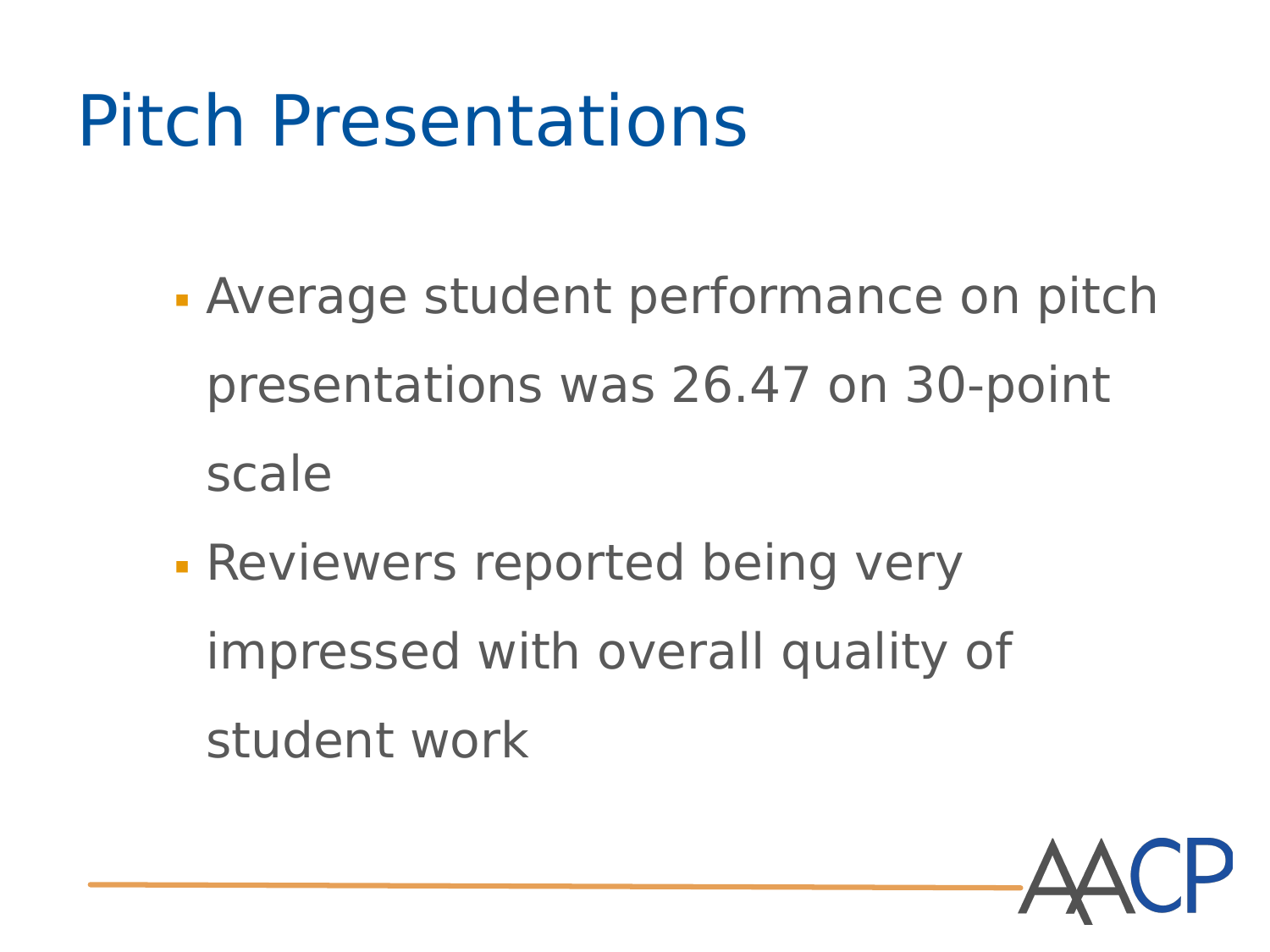

# Pitch Presentations
Average student performance on pitch presentations was 26.47 on 30-point scale
Reviewers reported being very impressed with overall quality of student work